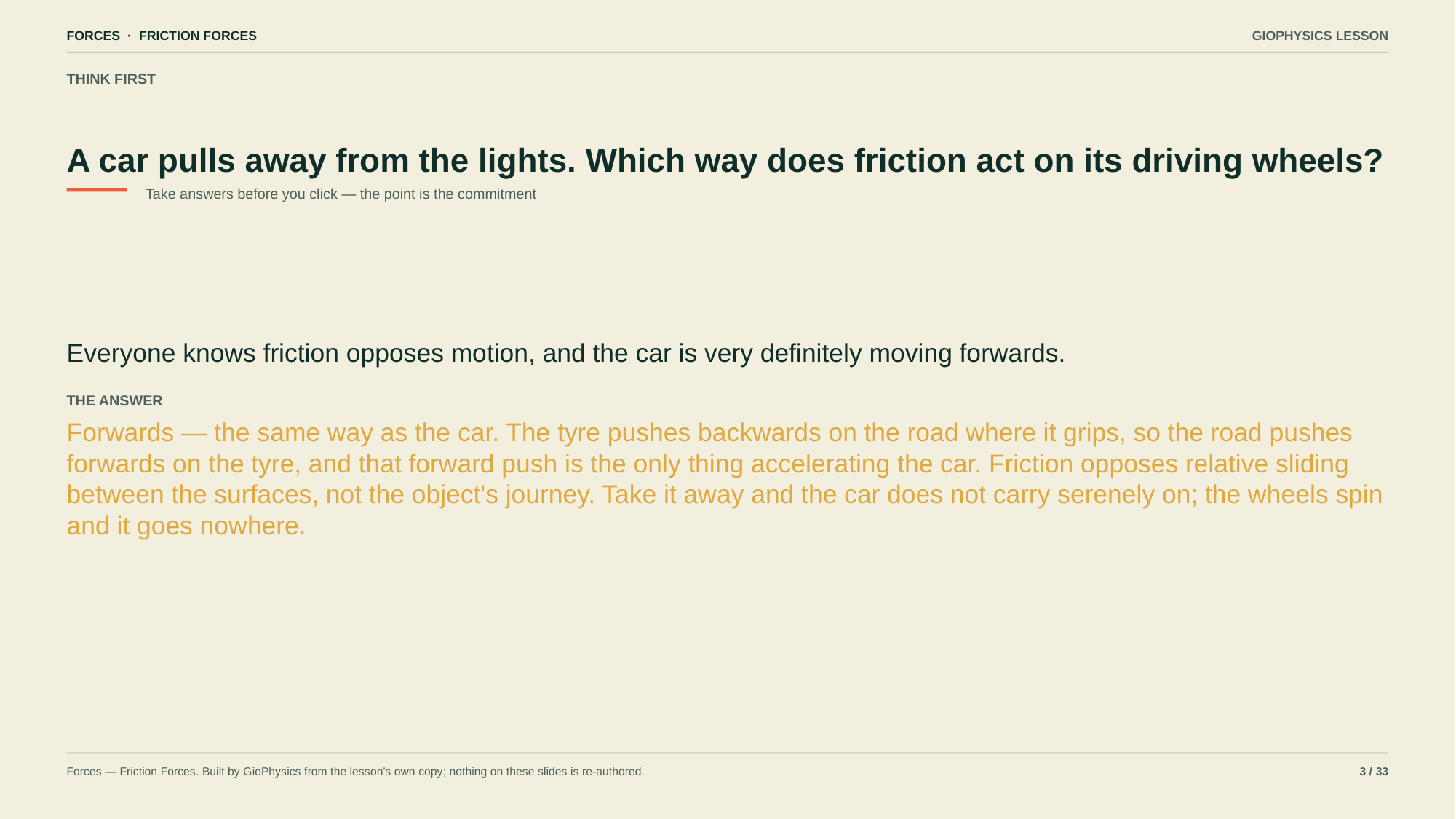

FORCES  ·  FRICTION FORCES
GIOPHYSICS LESSON

THINK FIRST
A car pulls away from the lights. Which way does friction act on its driving wheels?
Take answers before you click — the point is the commitment

Everyone knows friction opposes motion, and the car is very definitely moving forwards.
THE ANSWER
Forwards — the same way as the car. The tyre pushes backwards on the road where it grips, so the road pushes forwards on the tyre, and that forward push is the only thing accelerating the car. Friction opposes relative sliding between the surfaces, not the object's journey. Take it away and the car does not carry serenely on; the wheels spin and it goes nowhere.

Forces — Friction Forces. Built by GioPhysics from the lesson's own copy; nothing on these slides is re-authored.
3 / 33